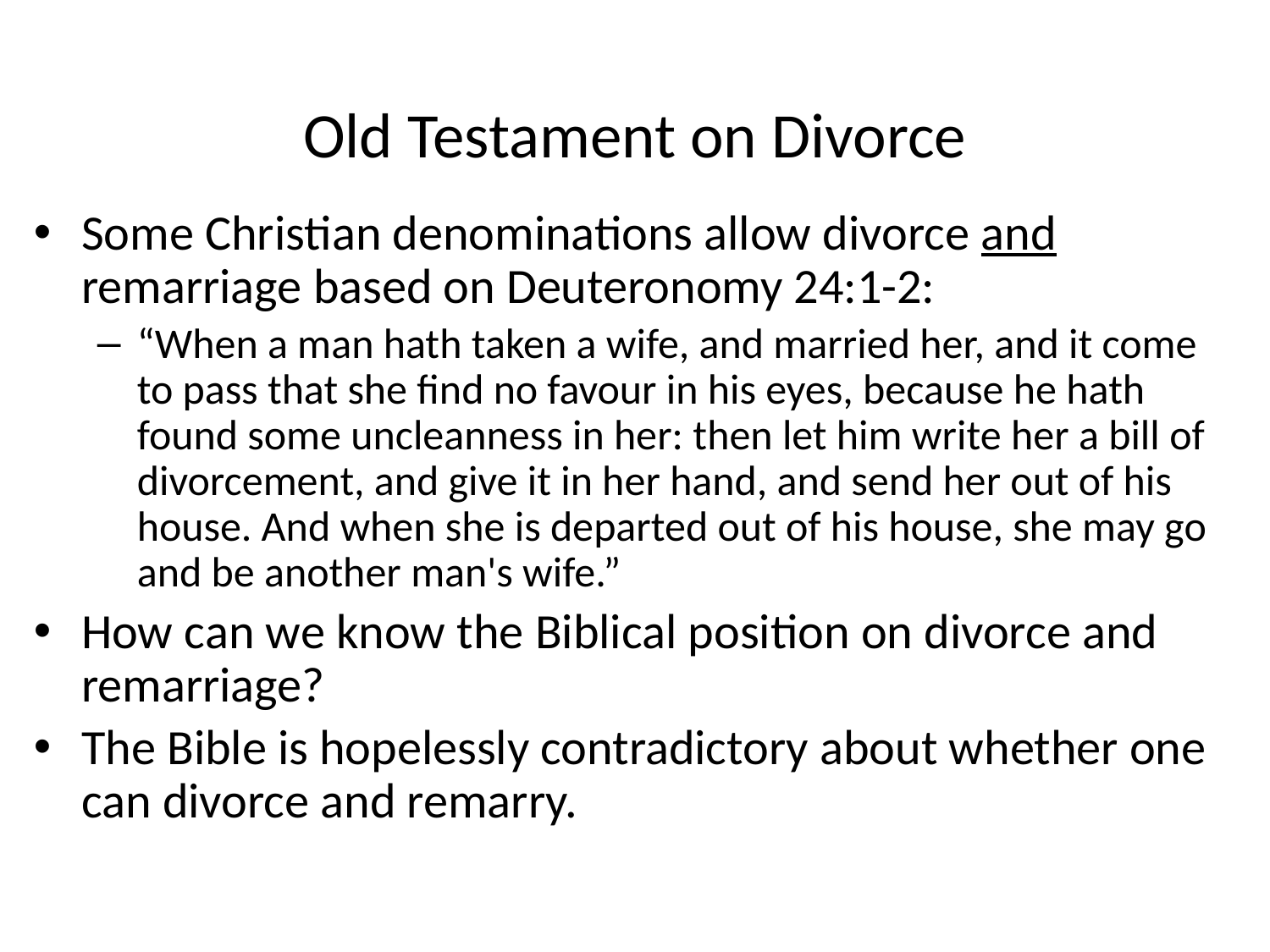

# Old Testament on Divorce
Some Christian denominations allow divorce and remarriage based on Deuteronomy 24:1-2:
“When a man hath taken a wife, and married her, and it come to pass that she find no favour in his eyes, because he hath found some uncleanness in her: then let him write her a bill of divorcement, and give it in her hand, and send her out of his house. And when she is departed out of his house, she may go and be another man's wife.”
How can we know the Biblical position on divorce and remarriage?
The Bible is hopelessly contradictory about whether one can divorce and remarry.